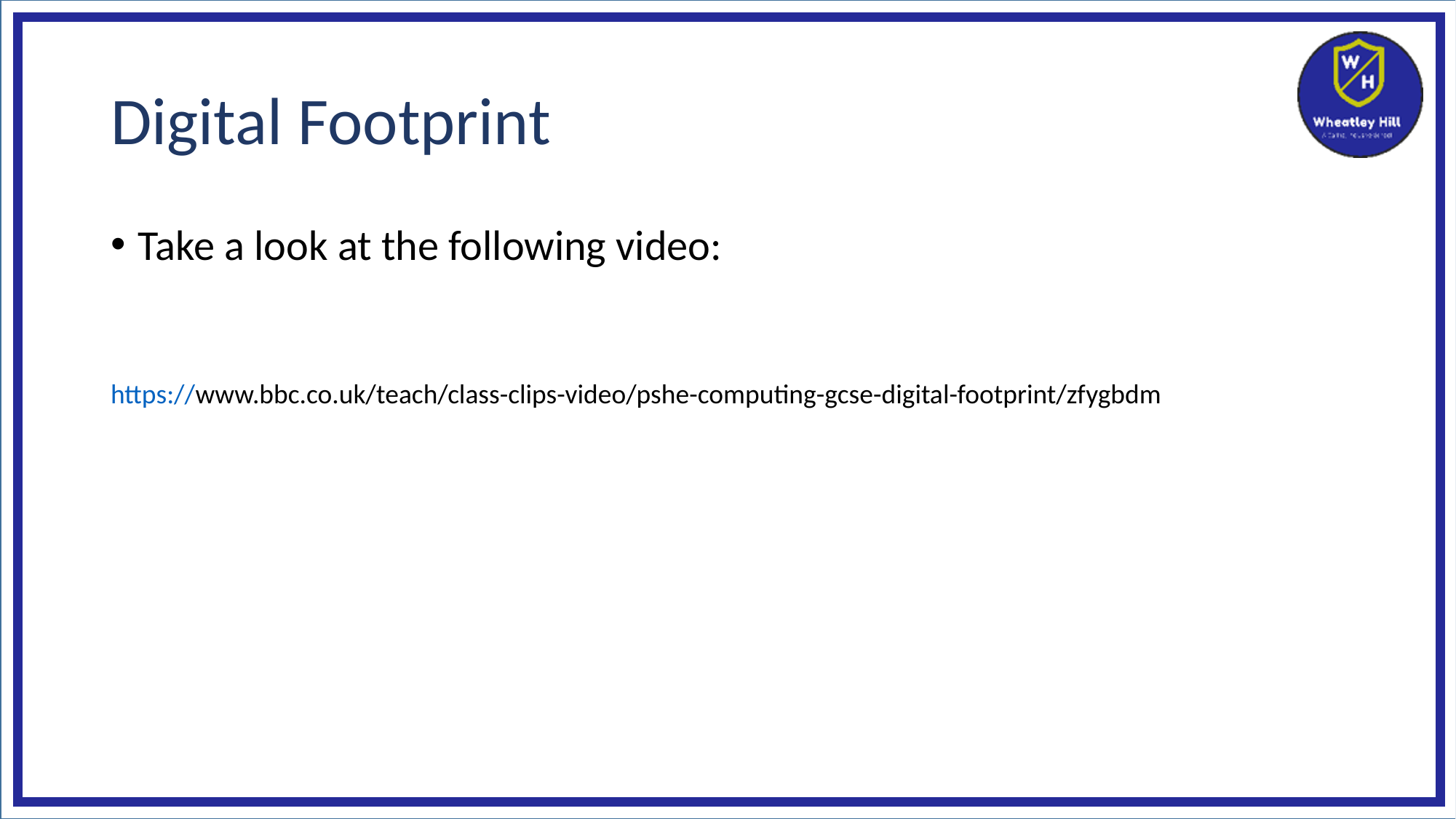

# Digital Footprint
Take a look at the following video:
https://www.bbc.co.uk/teach/class-clips-video/pshe-computing-gcse-digital-footprint/zfygbdm